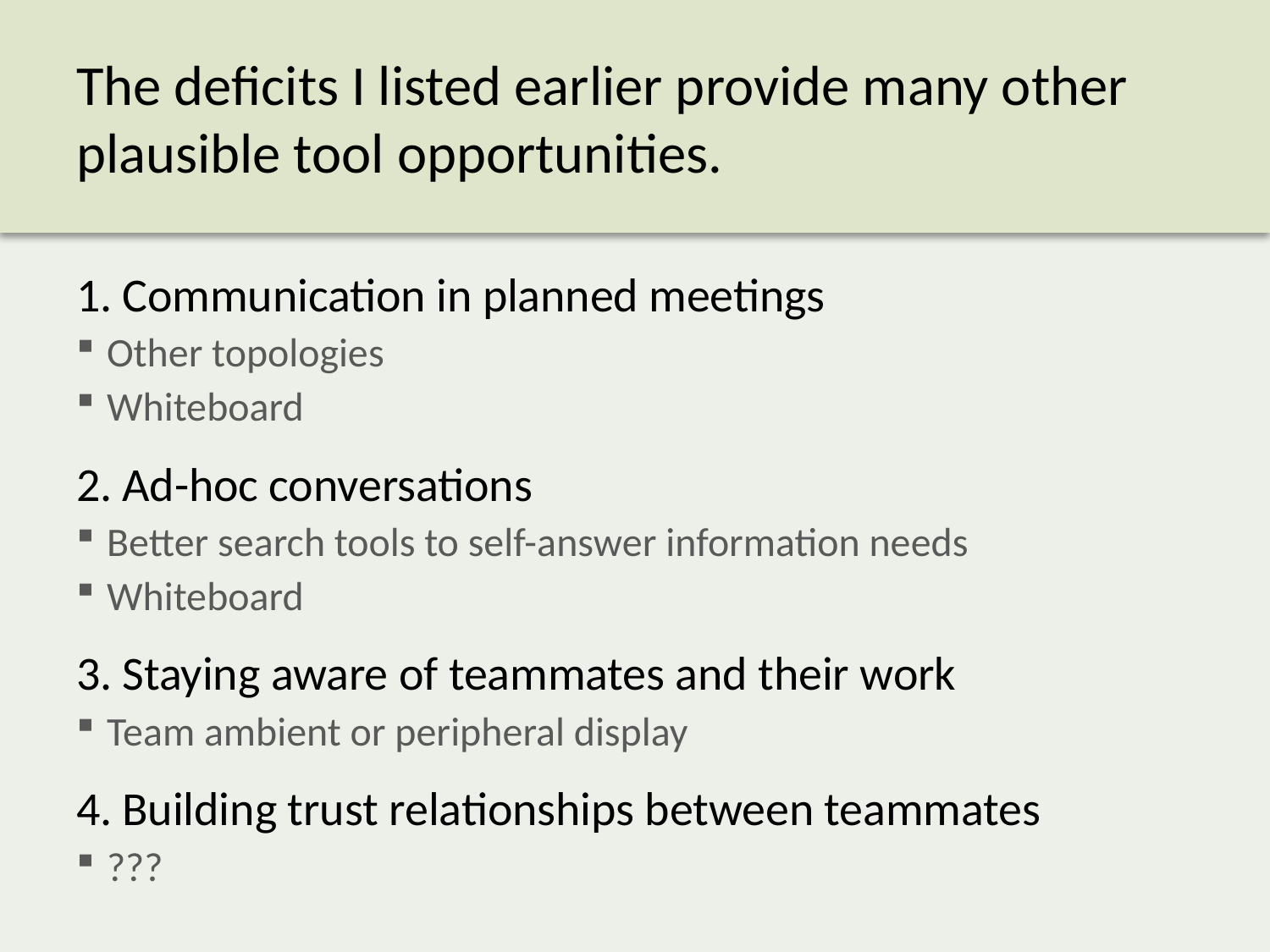

# The deficits I listed earlier provide many other plausible tool opportunities.
1. Communication in planned meetings
Other topologies
Whiteboard
2. Ad-hoc conversations
Better search tools to self-answer information needs
Whiteboard
3. Staying aware of teammates and their work
Team ambient or peripheral display
4. Building trust relationships between teammates
???